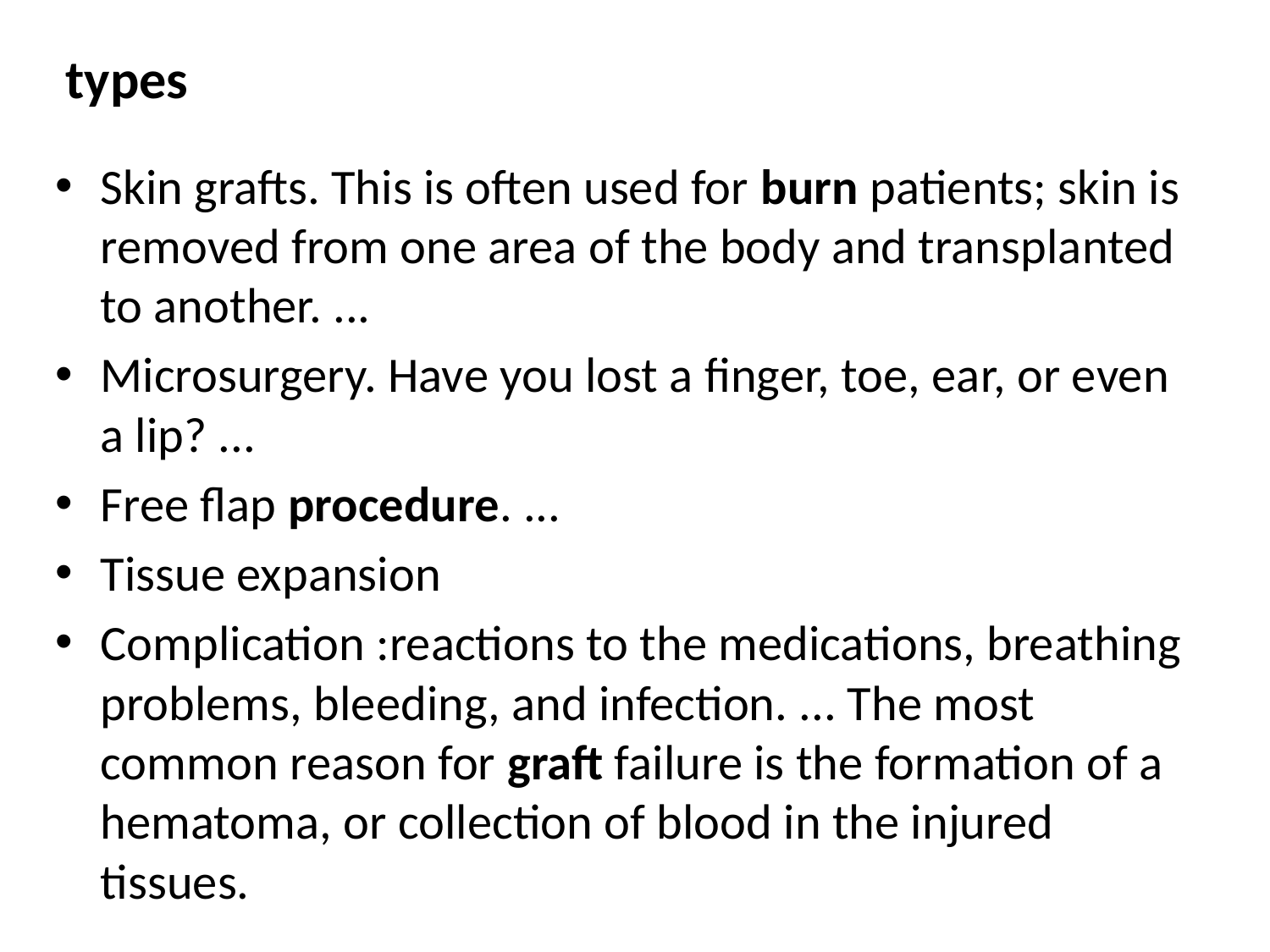

# types
Skin grafts. This is often used for burn patients; skin is removed from one area of the body and transplanted to another. ...
Microsurgery. Have you lost a finger, toe, ear, or even a lip? ...
Free flap procedure. ...
Tissue expansion
Complication :reactions to the medications, breathing problems, bleeding, and infection. ... The most common reason for graft failure is the formation of a hematoma, or collection of blood in the injured tissues.